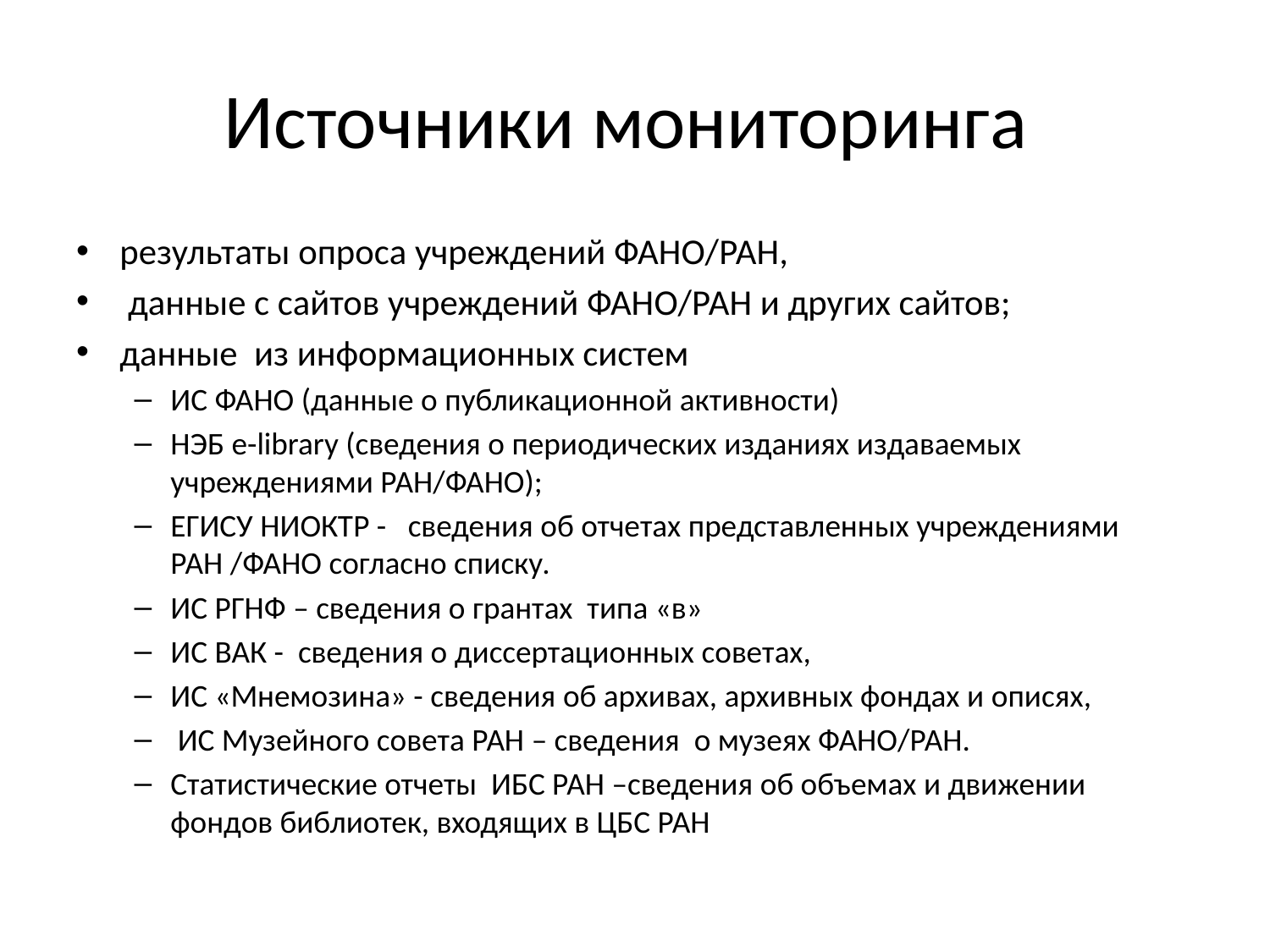

# Источники мониторинга
результаты опроса учреждений ФАНО/РАН,
 данные с сайтов учреждений ФАНО/РАН и других сайтов;
данные  из информационных систем
ИС ФАНО (данные о публикационной активности)
НЭБ e-library (сведения о периодических изданиях издаваемых учреждениями РАН/ФАНО);
ЕГИСУ НИОКТР -   сведения об отчетах представленных учреждениями РАН /ФАНО согласно списку.
ИС РГНФ – сведения о грантах  типа «в»
ИС ВАК -  сведения о диссертационных советах,
ИС «Мнемозина» - сведения об архивах, архивных фондах и описях,
 ИС Музейного совета РАН – сведения  о музеях ФАНО/РАН.
Статистические отчеты  ИБС РАН –сведения об объемах и движении фондов библиотек, входящих в ЦБС РАН